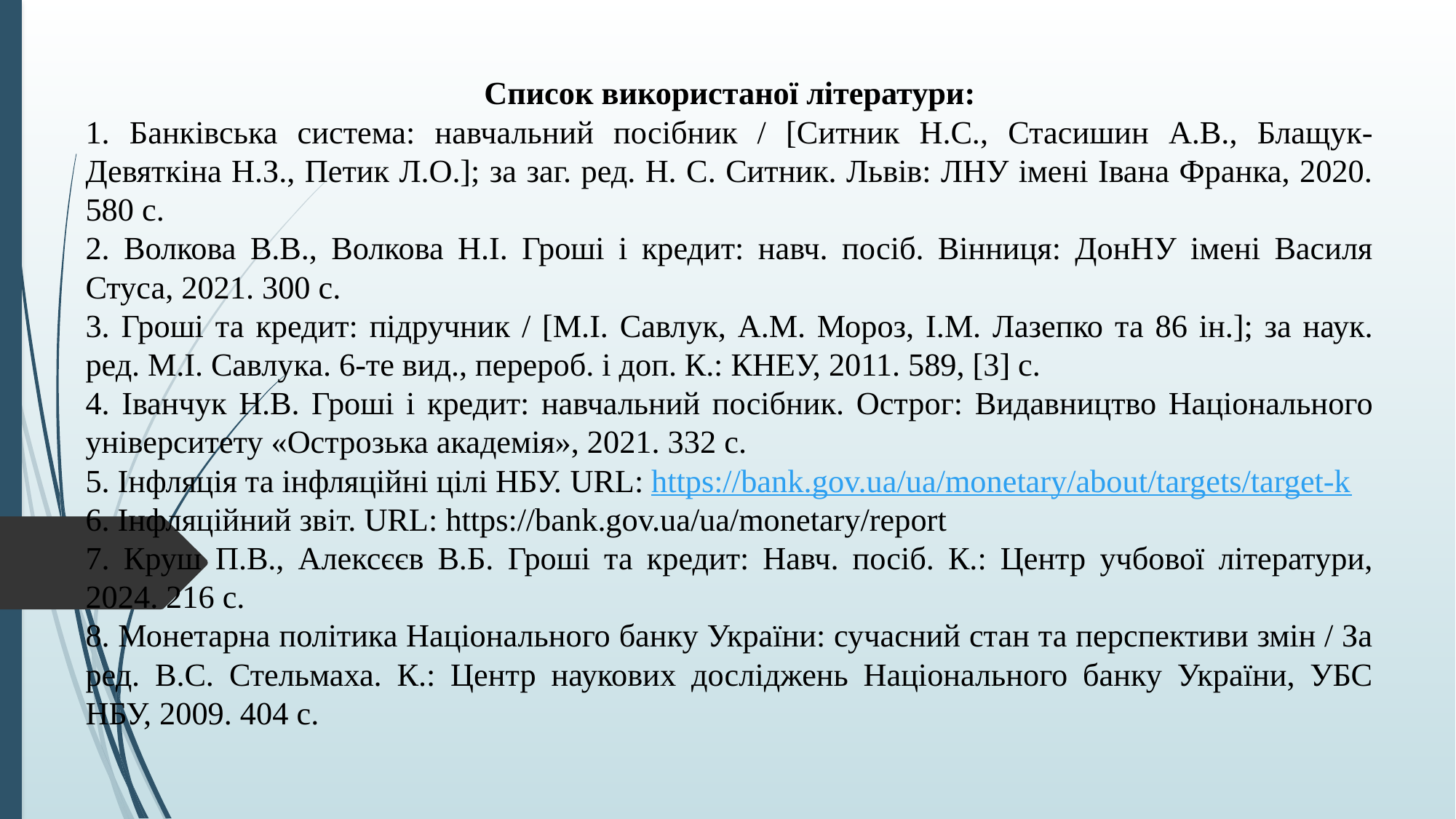

Список використаної літератури:
1. Банківська система: навчальний посібник / [Ситник Н.С., Стасишин А.В., Блащук-Девяткіна Н.З., Петик Л.О.]; за заг. ред. Н. С. Ситник. Львів: ЛНУ імені Івана Франка, 2020. 580 с.
2. Волкова В.В., Волкова Н.І. Гроші і кредит: навч. посіб. Вінниця: ДонНУ імені Василя Стуса, 2021. 300 с.
3. Гроші та кредит: підручник / [М.І. Савлук, А.М. Мороз, І.М. Лазепко та 86 ін.]; за наук. ред. М.І. Савлука. 6-те вид., перероб. і доп. К.: КНЕУ, 2011. 589, [3] с.
4. Іванчук Н.В. Гроші і кредит: навчальний посібник. Острог: Видавництво Національного університету «Острозька академія», 2021. 332 с.
5. Інфляція та інфляційні цілі НБУ. URL: https://bank.gov.ua/ua/monetary/about/targets/target-k
6. Інфляційний звіт. URL: https://bank.gov.ua/ua/monetary/report
7. Круш П.В., Алексєєв В.Б. Гроші та кредит: Навч. посіб. К.: Центр учбової літератури, 2024. 216 с.
8. Монетарна політика Національного банку України: сучасний стан та перспективи змін / За ред. В.С. Стельмаха. К.: Центр наукових досліджень Національного банку України, УБС НБУ, 2009. 404 с.